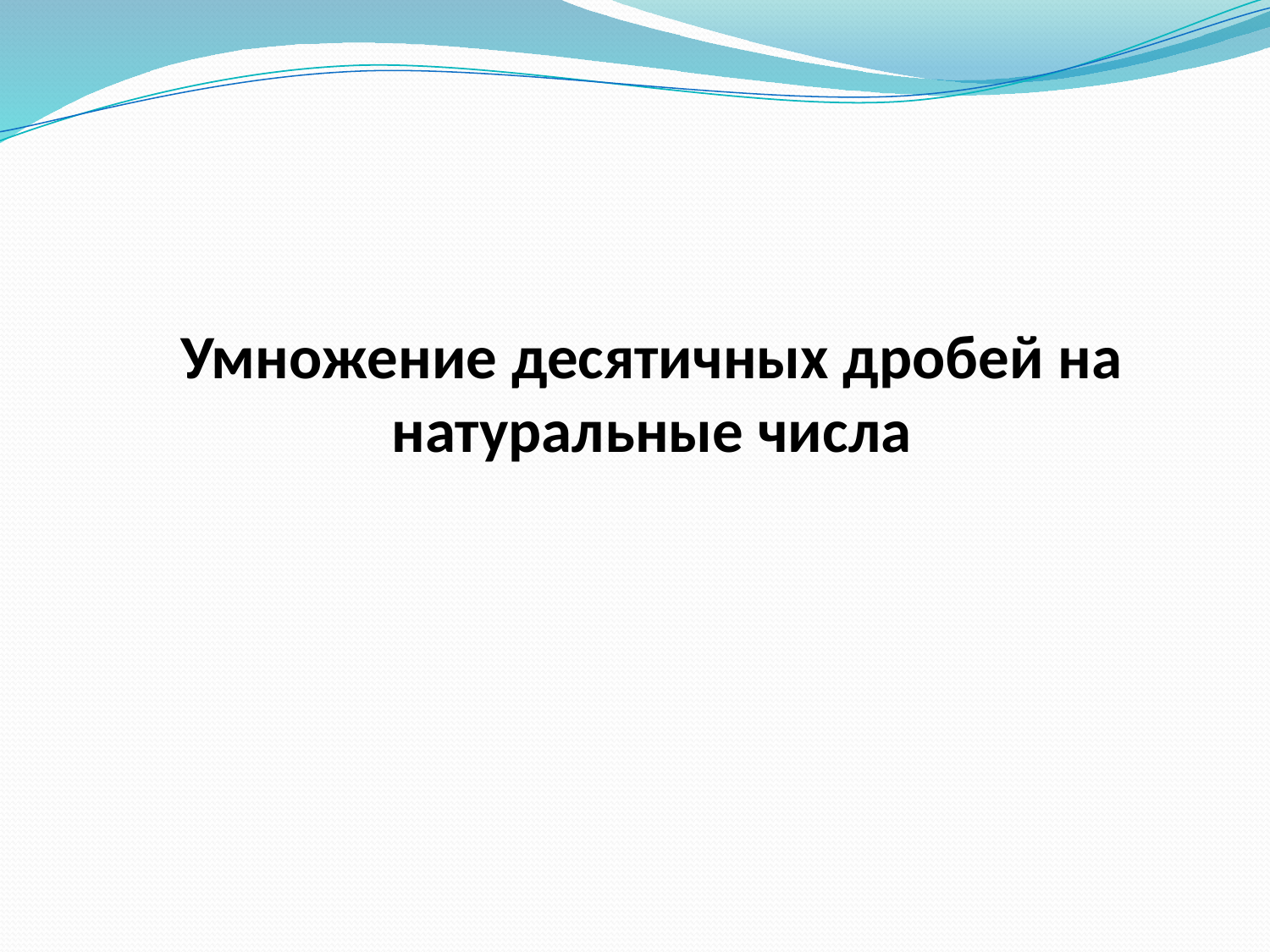

# Умножение десятичных дробей на натуральные числа